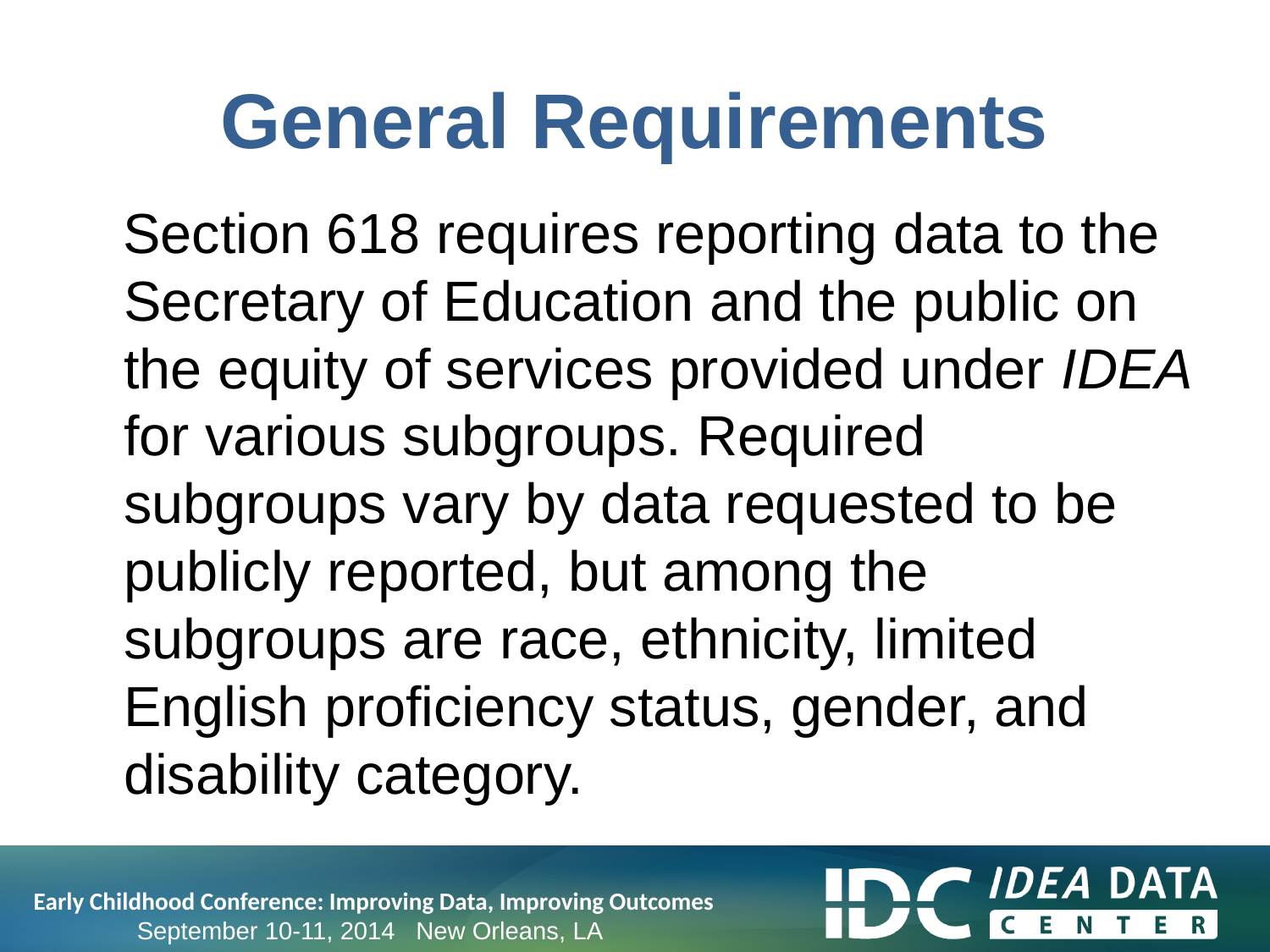

# General Requirements
   Section 618 requires reporting data to the Secretary of Education and the public on the equity of services provided under IDEA for various subgroups. Required subgroups vary by data requested to be publicly reported, but among the subgroups are race, ethnicity, limited English proficiency status, gender, and disability category.